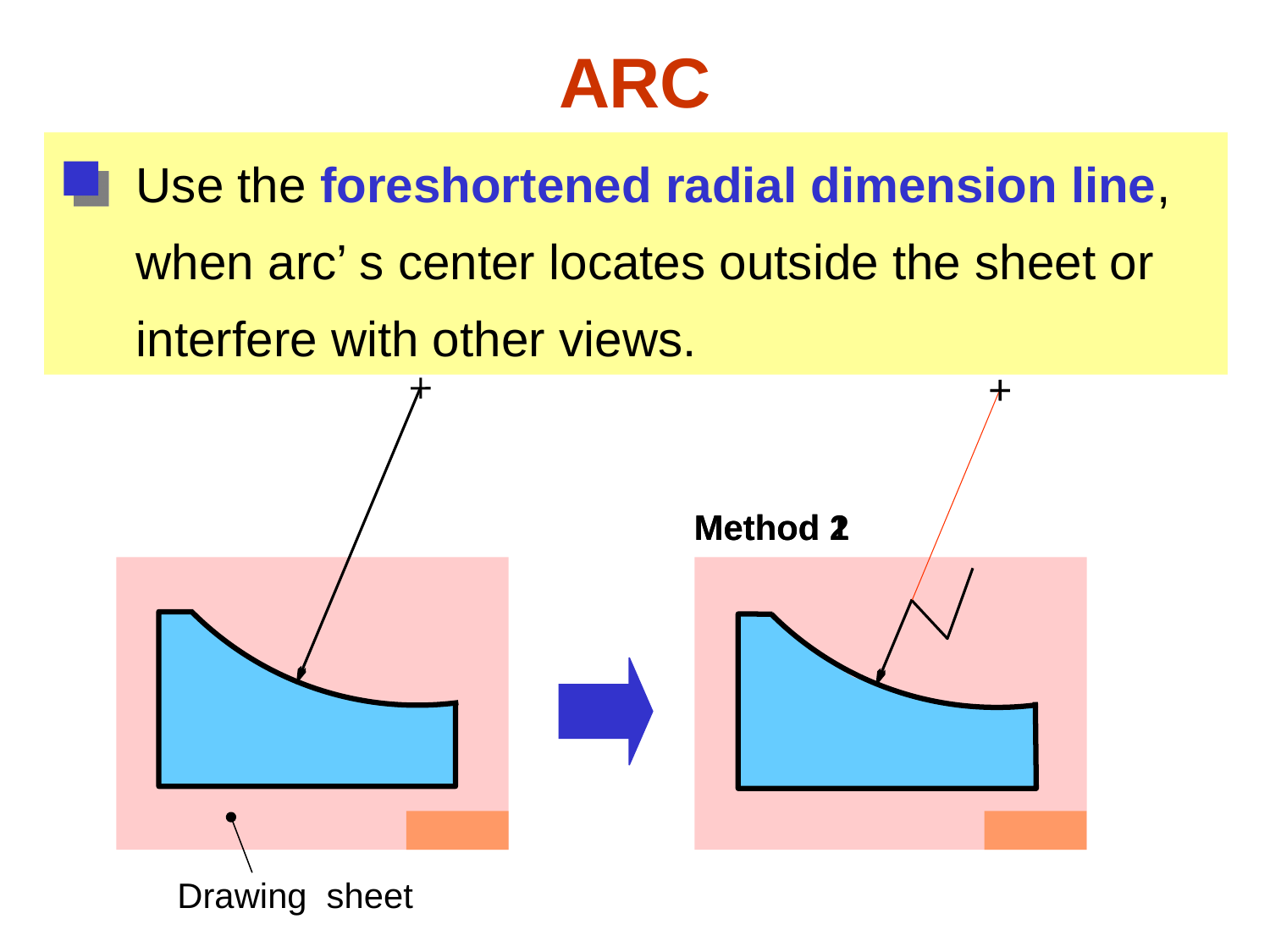

ARC
Use the foreshortened radial dimension line,
when arc’ s center locates outside the sheet or
interfere with other views.

Method 1
Method 2

Drawing  sheet